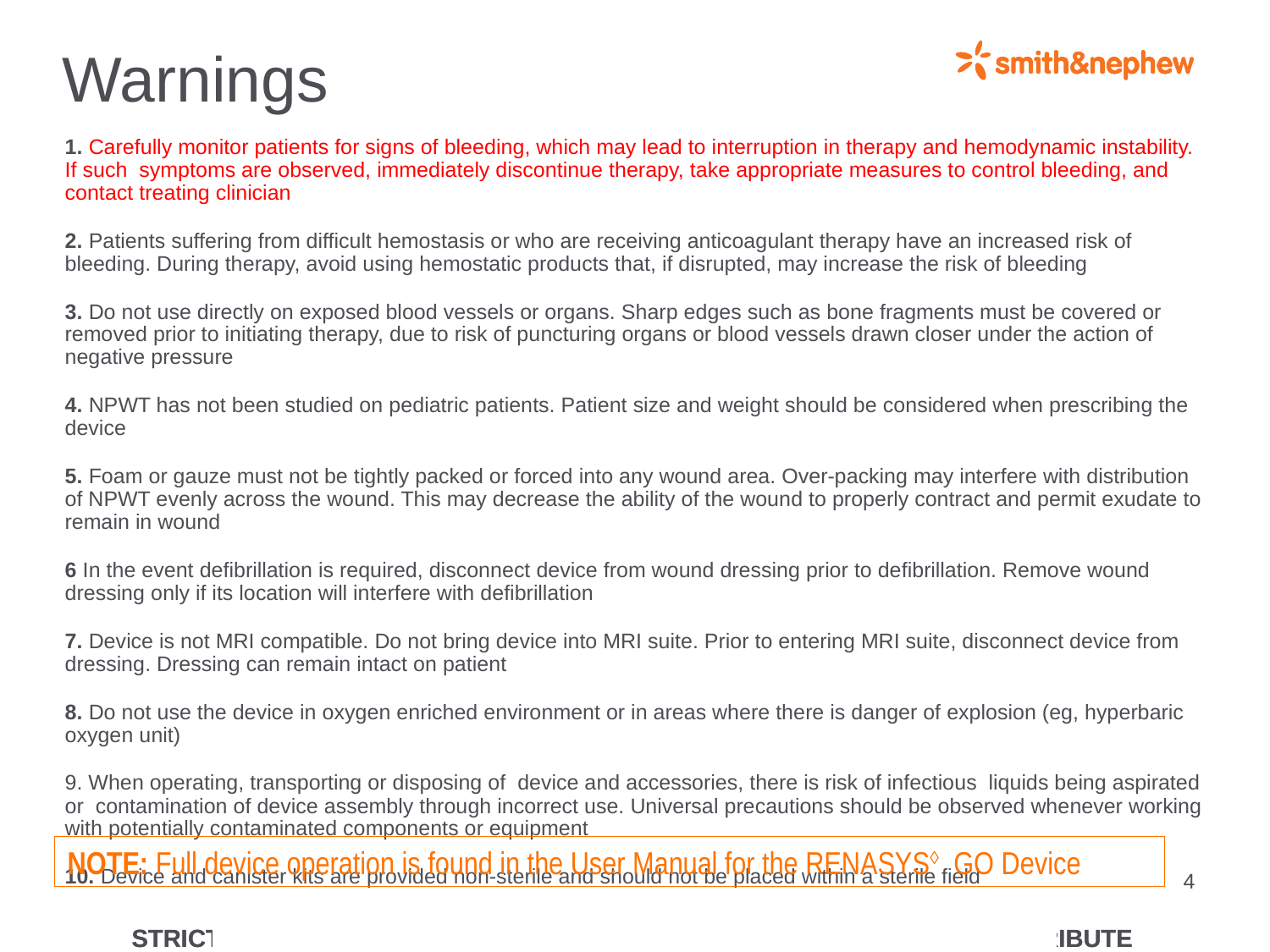

# Warnings
1. Carefully monitor patients for signs of bleeding, which may lead to interruption in therapy and hemodynamic instability. If such  symptoms are observed, immediately discontinue therapy, take appropriate measures to control bleeding, and contact treating clinician
2. Patients suffering from difficult hemostasis or who are receiving anticoagulant therapy have an increased risk of bleeding. During therapy, avoid using hemostatic products that, if disrupted, may increase the risk of bleeding
3. Do not use directly on exposed blood vessels or organs. Sharp edges such as bone fragments must be covered or removed prior to initiating therapy, due to risk of puncturing organs or blood vessels drawn closer under the action of negative pressure
4. NPWT has not been studied on pediatric patients. Patient size and weight should be considered when prescribing the device
5. Foam or gauze must not be tightly packed or forced into any wound area. Over-packing may interfere with distribution of NPWT evenly across the wound. This may decrease the ability of the wound to properly contract and permit exudate to remain in wound
6 In the event defibrillation is required, disconnect device from wound dressing prior to defibrillation. Remove wound dressing only if its location will interfere with defibrillation
7. Device is not MRI compatible. Do not bring device into MRI suite. Prior to entering MRI suite, disconnect device from dressing. Dressing can remain intact on patient
8. Do not use the device in oxygen enriched environment or in areas where there is danger of explosion (eg, hyperbaric oxygen unit)
9. When operating, transporting or disposing of  device and accessories, there is risk of infectious  liquids being aspirated or  contamination of device assembly through incorrect use. Universal precautions should be observed whenever working with potentially contaminated components or equipment
10. Device and canister kits are provided non-sterile and should not be placed within a sterile field
NOTE: Full device operation is found in the User Manual for the RENASYS◊  GO Device
4